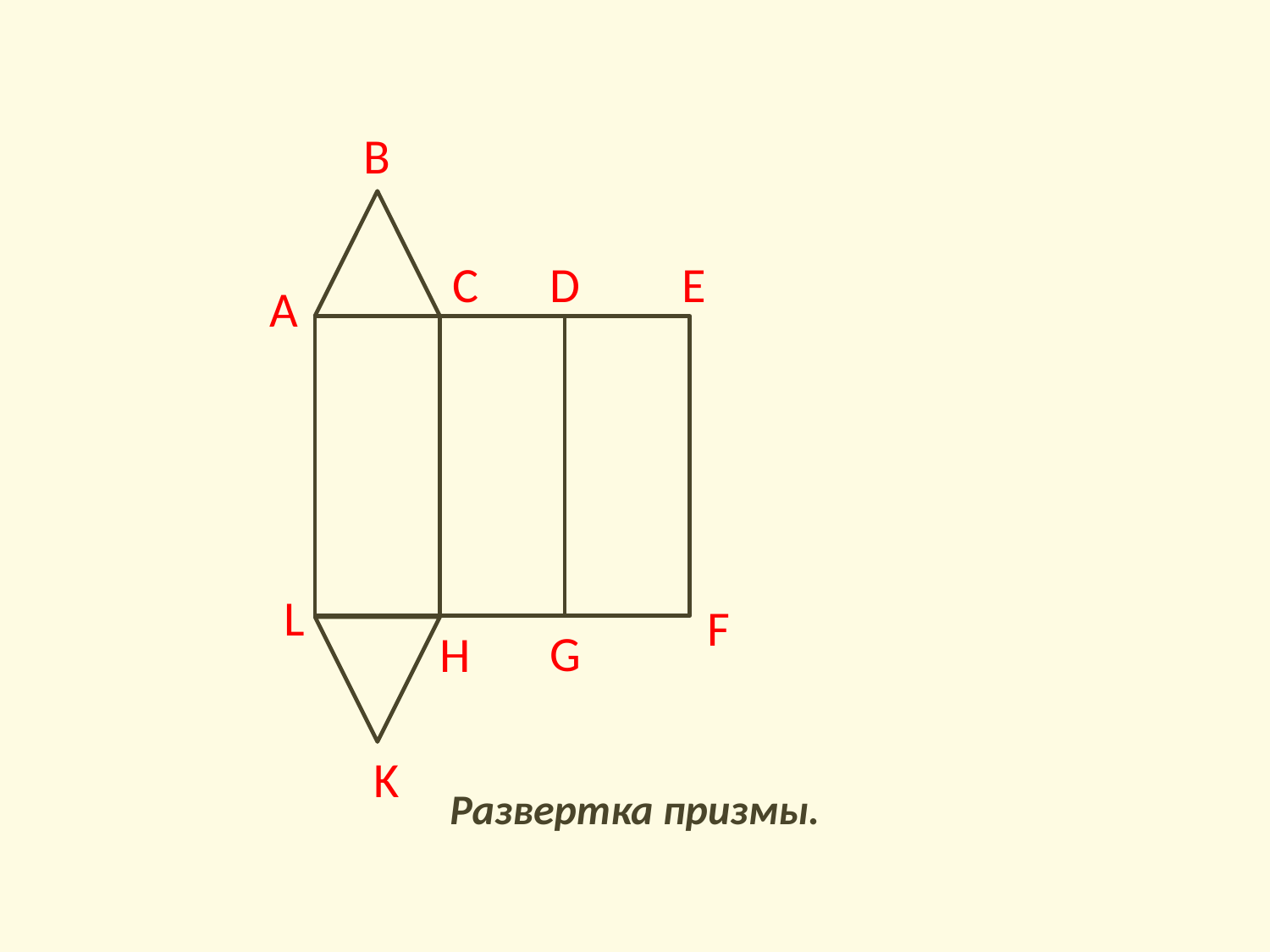

#
В

D
С
Е
A

L
F
G

H
K
Развертка призмы.